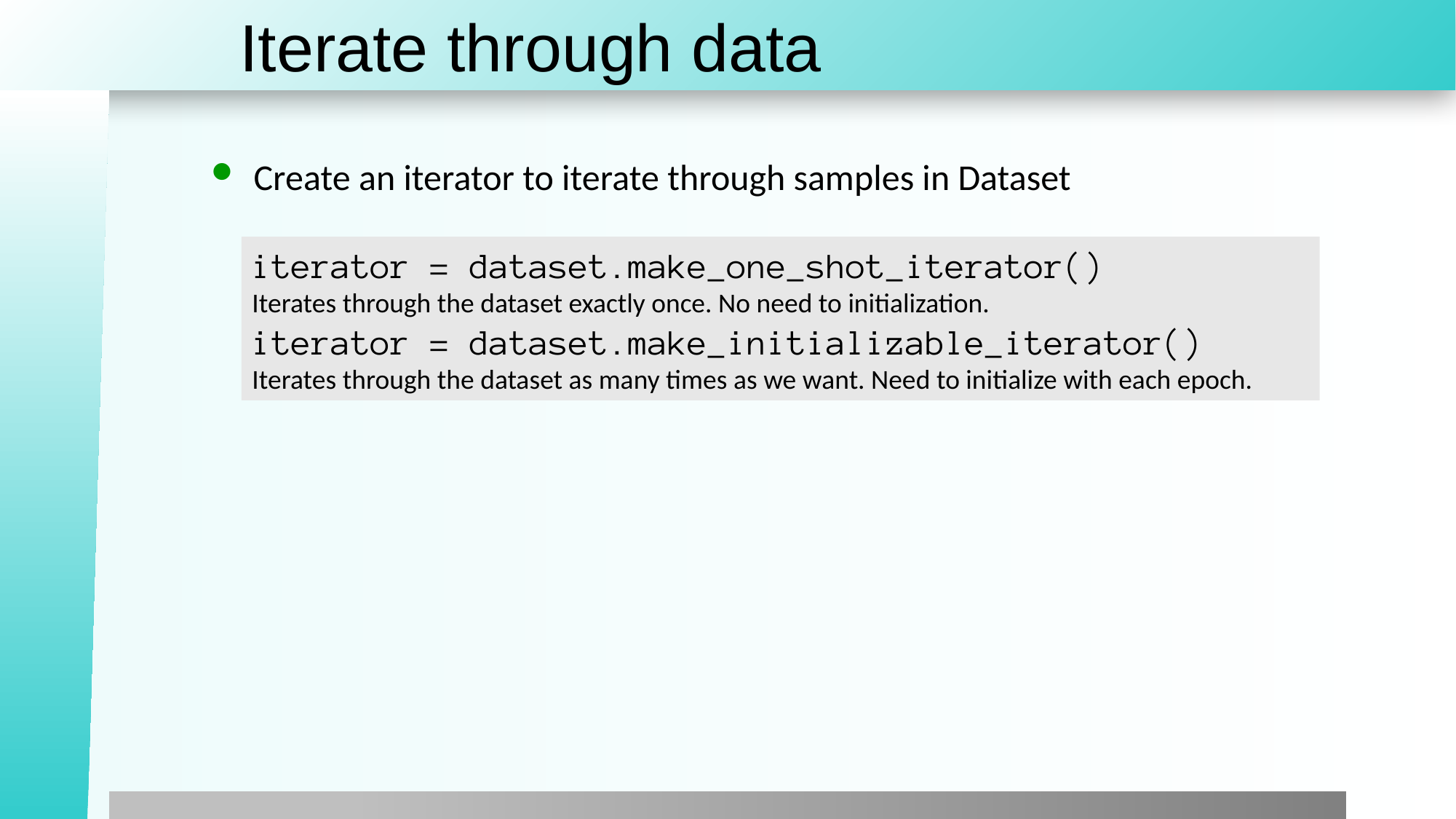

# Iterate through data
Create an iterator to iterate through samples in Dataset
iterator = dataset.make_one_shot_iterator()
Iterates through the dataset exactly once. No need to initialization.
iterator = dataset.make_initializable_iterator()
Iterates through the dataset as many times as we want. Need to initialize with each epoch.